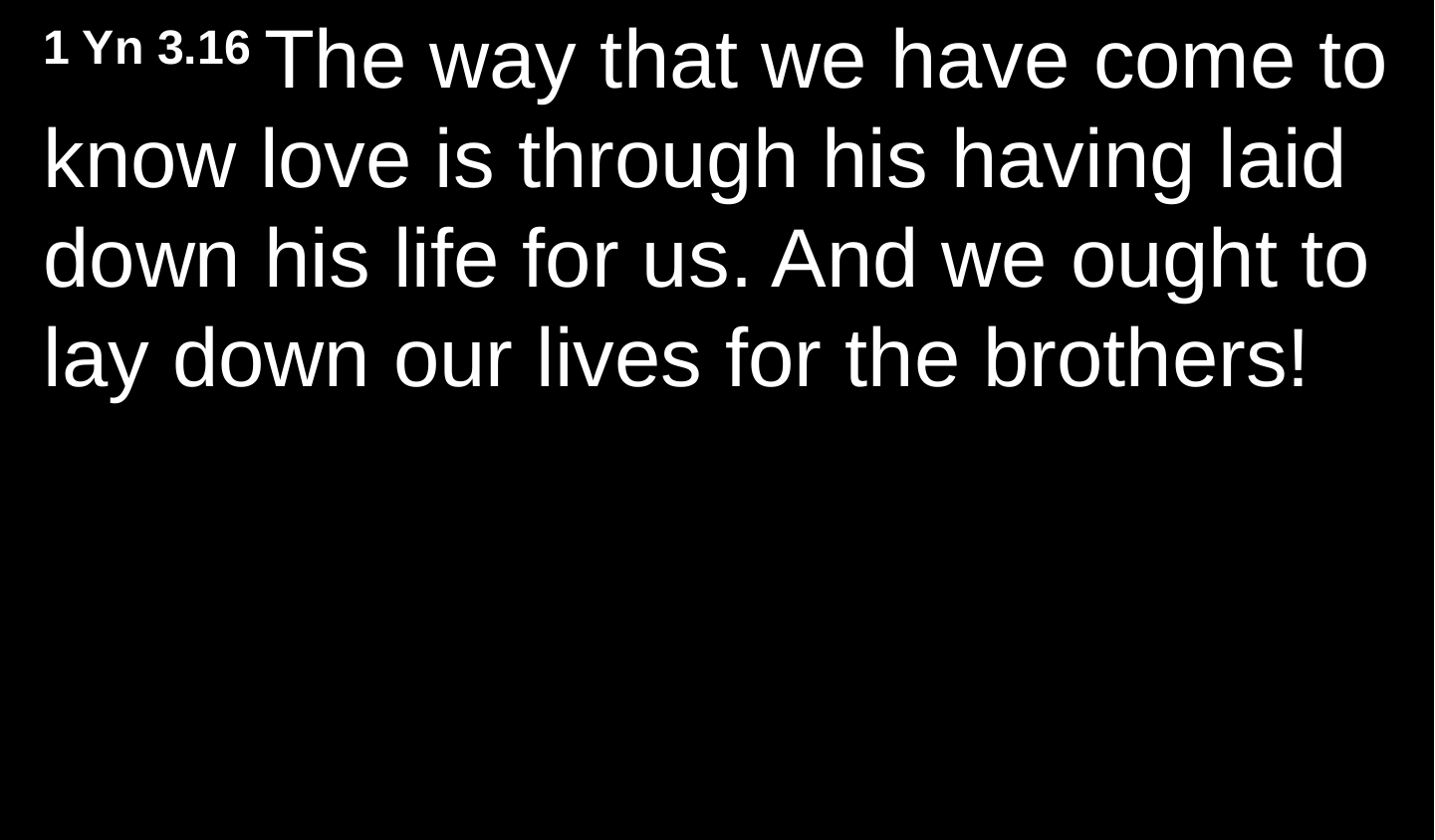

1 Yn 3.16 The way that we have come to know love is through his having laid down his life for us. And we ought to lay down our lives for the brothers!